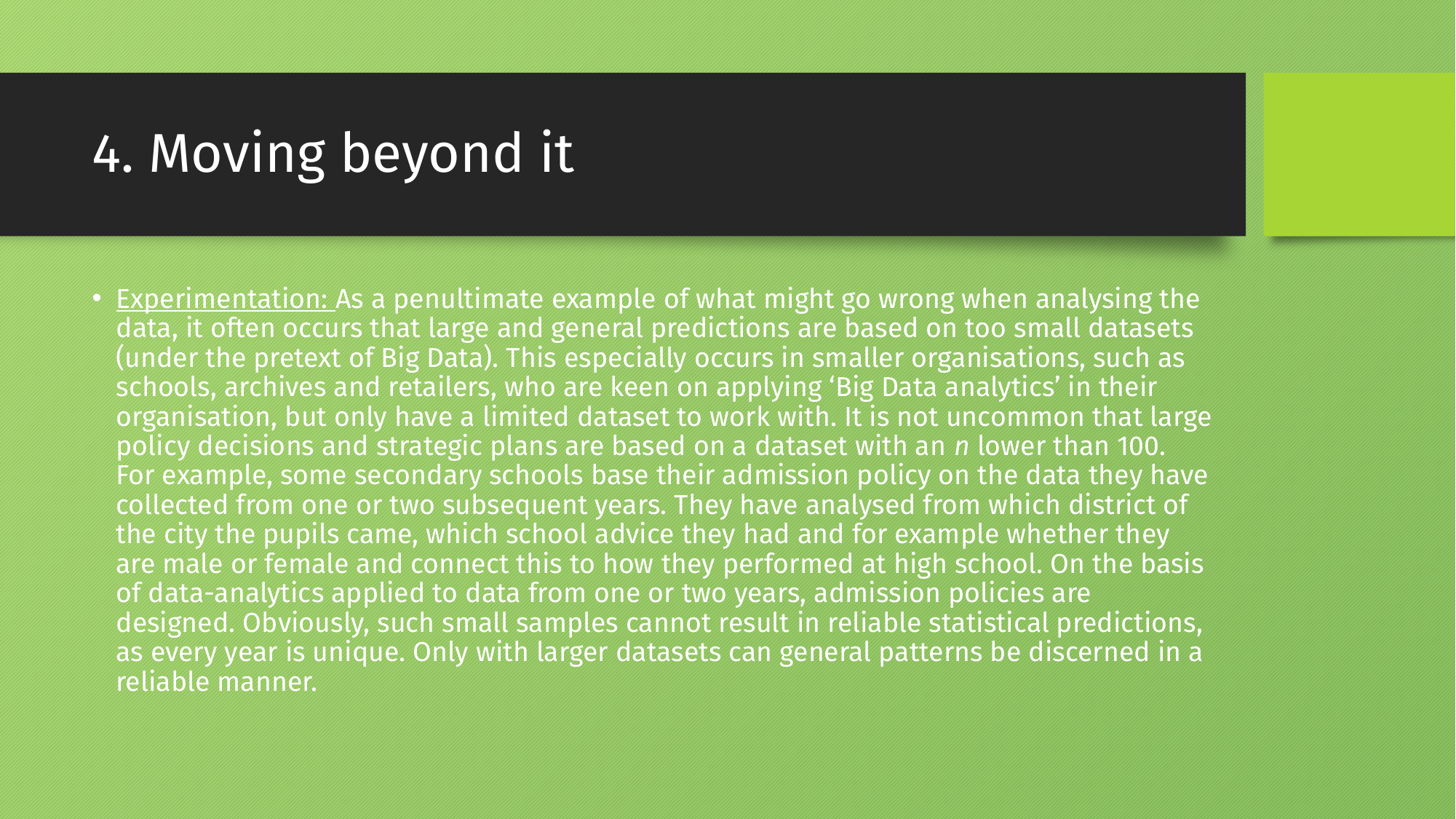

# 4. Moving beyond it
Experimentation: As a penultimate example of what might go wrong when analysing the data, it often occurs that large and general predictions are based on too small datasets (under the pretext of Big Data). This especially occurs in smaller organisations, such as schools, archives and retailers, who are keen on applying ‘Big Data analytics’ in their organisation, but only have a limited dataset to work with. It is not uncommon that large policy decisions and strategic plans are based on a dataset with an n lower than 100.  For example, some secondary schools base their admission policy on the data they have collected from one or two subsequent years. They have analysed from which district of the city the pupils came, which school advice they had and for example whether they are male or female and connect this to how they performed at high school. On the basis of data-analytics applied to data from one or two years, admission policies are designed. Obviously, such small samples cannot result in reliable statistical predictions, as every year is unique. Only with larger datasets can general patterns be discerned in a reliable manner.